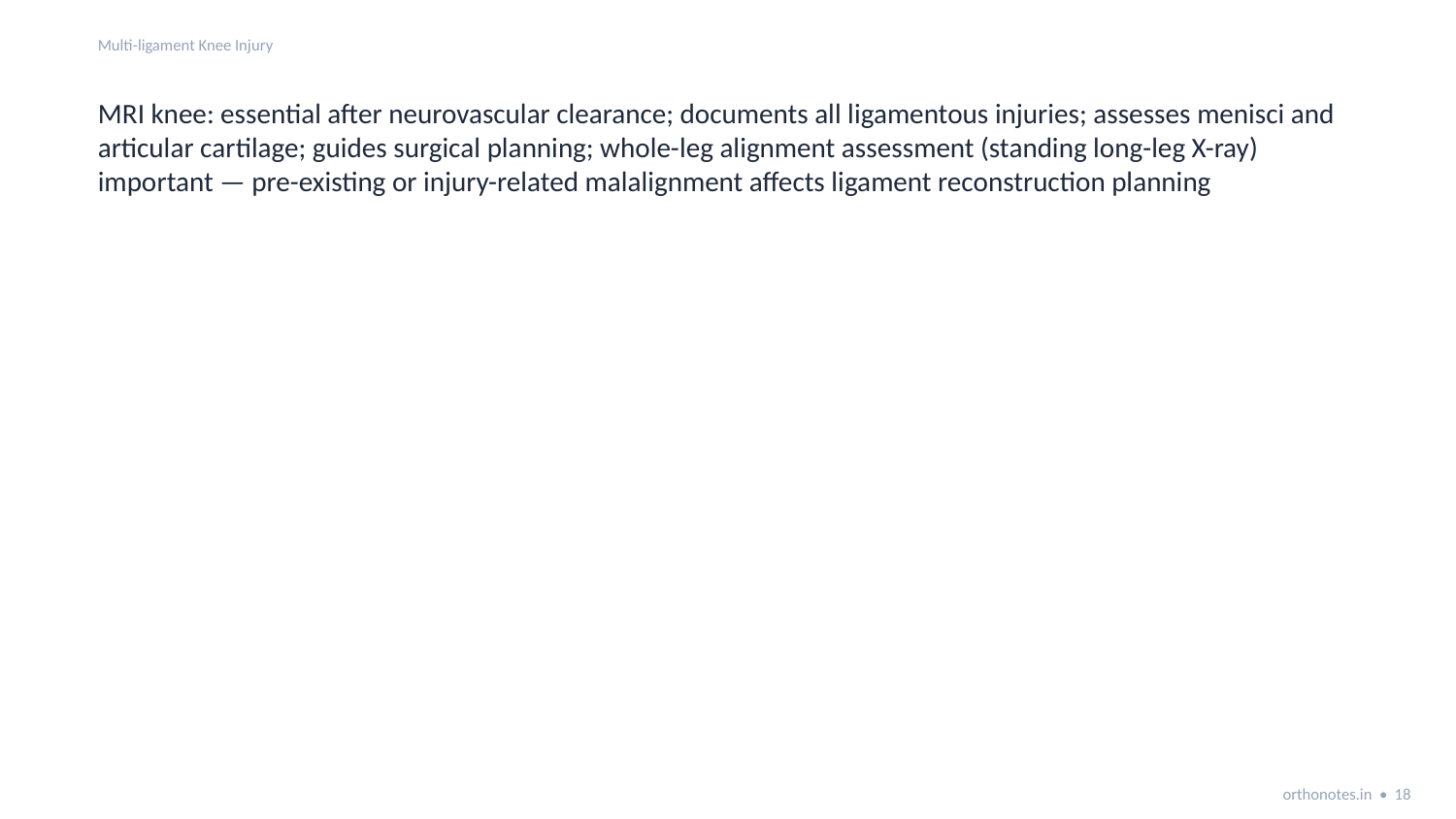

Multi-ligament Knee Injury
MRI knee: essential after neurovascular clearance; documents all ligamentous injuries; assesses menisci and articular cartilage; guides surgical planning; whole-leg alignment assessment (standing long-leg X-ray) important — pre-existing or injury-related malalignment affects ligament reconstruction planning
orthonotes.in  •  18